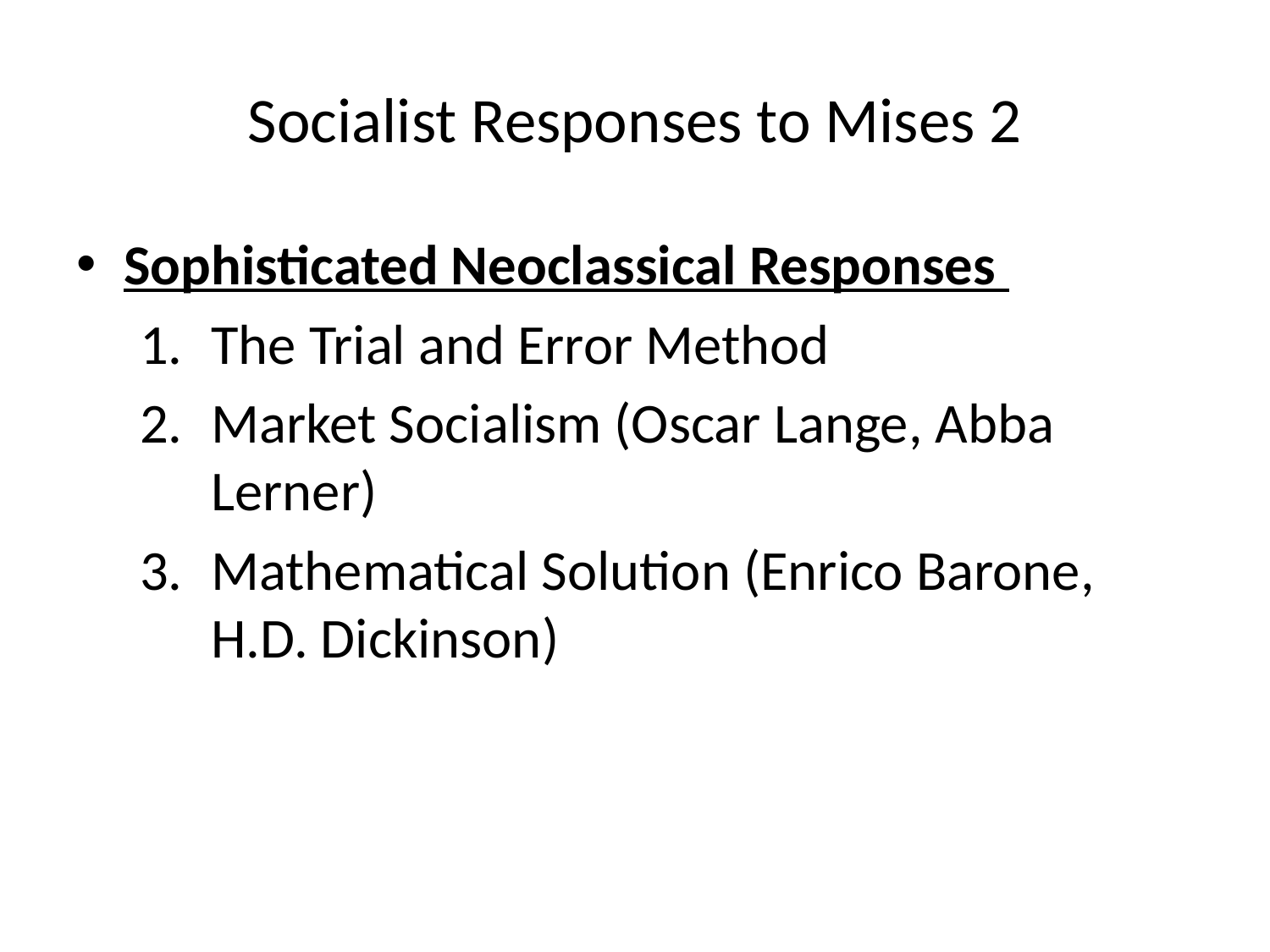

# Socialist Responses to Mises 2
Sophisticated Neoclassical Responses
The Trial and Error Method
Market Socialism (Oscar Lange, Abba Lerner)
Mathematical Solution (Enrico Barone, H.D. Dickinson)